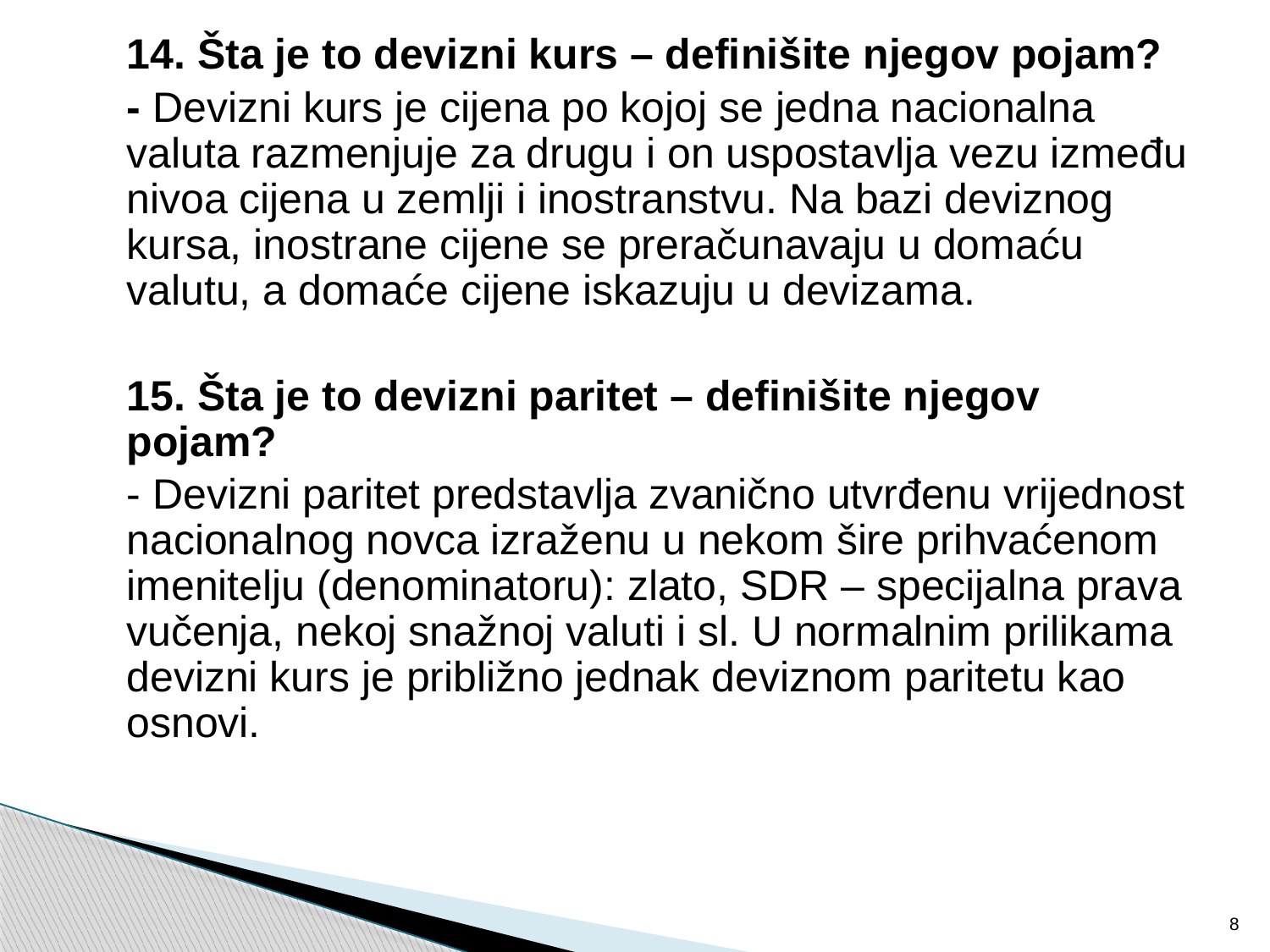

14. Šta je to devizni kurs – definišite njegov pojam?
	- Devizni kurs je cijena po kojoj se jedna nacionalna valuta razmenjuje za drugu i on uspostavlja vezu između nivoa cijena u zemlji i inostranstvu. Na bazi deviznog kursa, inostrane cijene se preračunavaju u domaću valutu, a domaće cijene iskazuju u devizama.

	15. Šta je to devizni paritet – definišite njegov pojam?
	- Devizni paritet predstavlja zvanično utvrđenu vrijednost nacionalnog novca izraženu u nekom šire prihvaćenom imenitelju (denominatoru): zlato, SDR – specijalna prava vučenja, nekoj snažnoj valuti i sl. U normalnim prilikama devizni kurs je približno jednak deviznom paritetu kao osnovi.

8